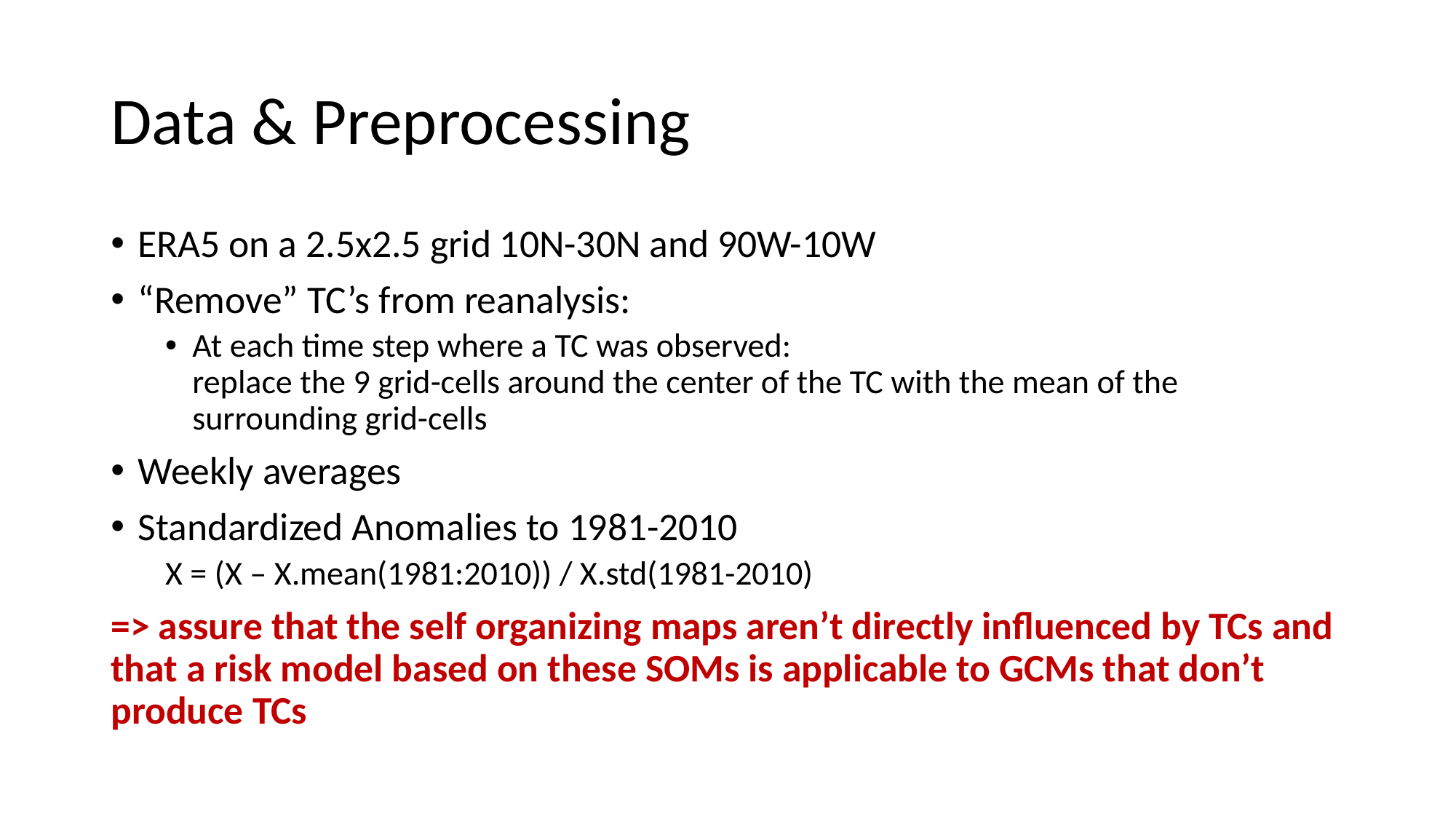

# Data & Preprocessing
ERA5 on a 2.5x2.5 grid 10N-30N and 90W-10W
“Remove” TC’s from reanalysis:
At each time step where a TC was observed:
replace the 9 grid-cells around the center of the TC with the mean of the surrounding grid-cells
Weekly averages
Standardized Anomalies to 1981-2010
X = (X – X.mean(1981:2010)) / X.std(1981-2010)
=> assure that the self organizing maps aren’t directly influenced by TCs and that a risk model based on these SOMs is applicable to GCMs that don’t produce TCs